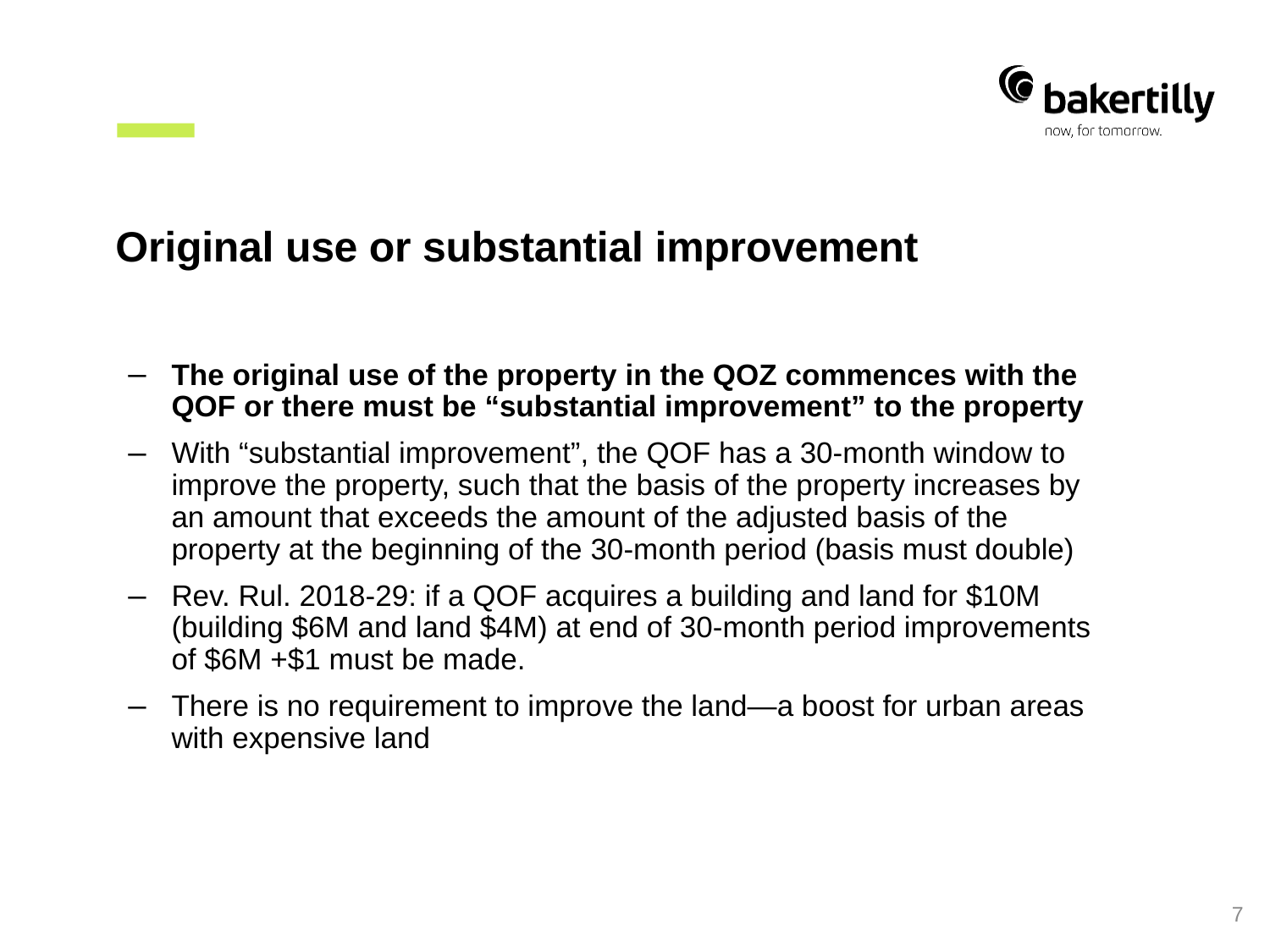

# Original use or substantial improvement
The original use of the property in the QOZ commences with the QOF or there must be “substantial improvement” to the property
With “substantial improvement”, the QOF has a 30-month window to improve the property, such that the basis of the property increases by an amount that exceeds the amount of the adjusted basis of the property at the beginning of the 30-month period (basis must double)
Rev. Rul. 2018-29: if a QOF acquires a building and land for $10M (building $6M and land $4M) at end of 30-month period improvements of $6M +$1 must be made.
There is no requirement to improve the land—a boost for urban areas with expensive land

7